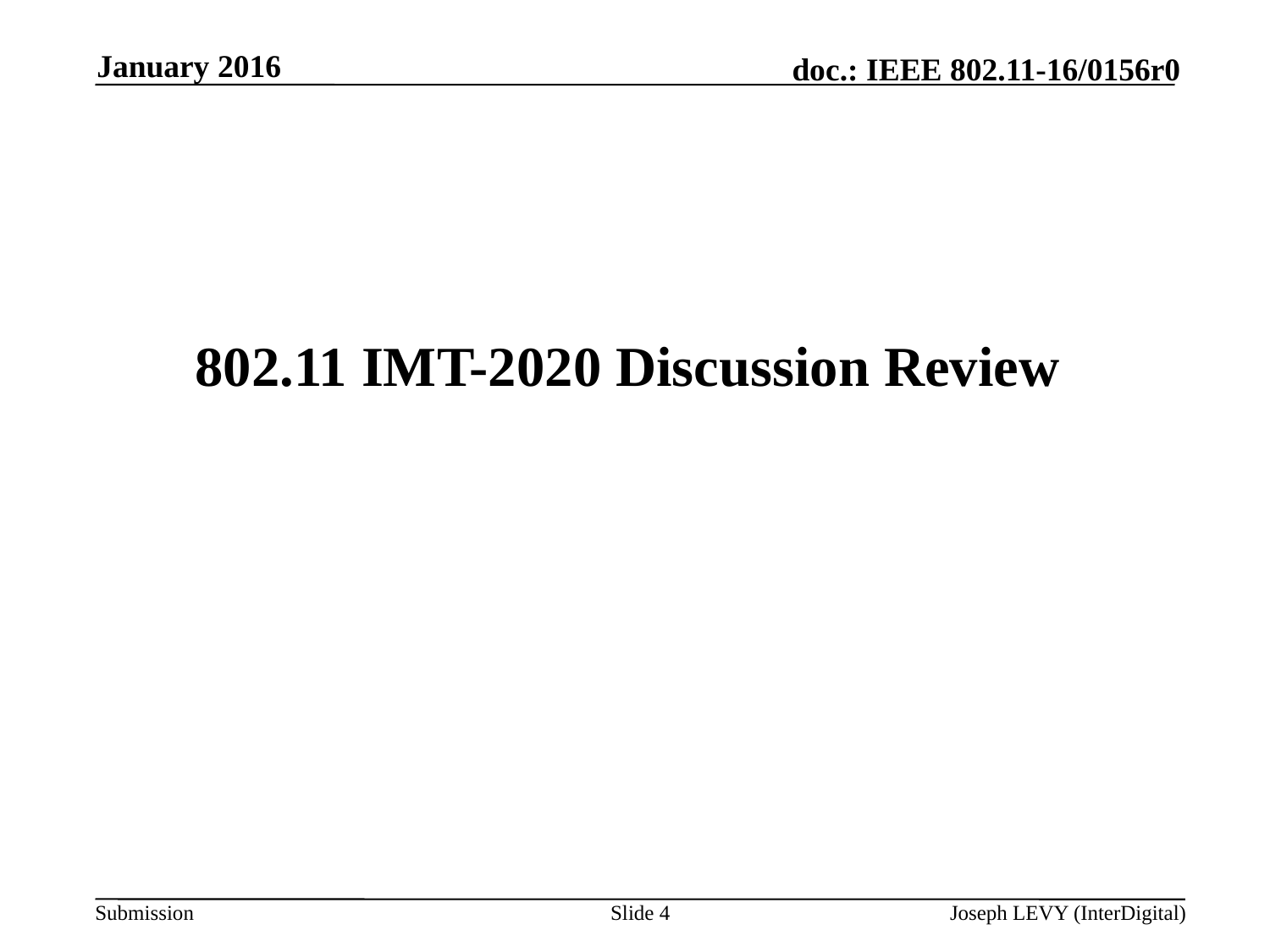

January 2016
# 802.11 IMT-2020 Discussion Review
Slide 4
Joseph LEVY (InterDigital)